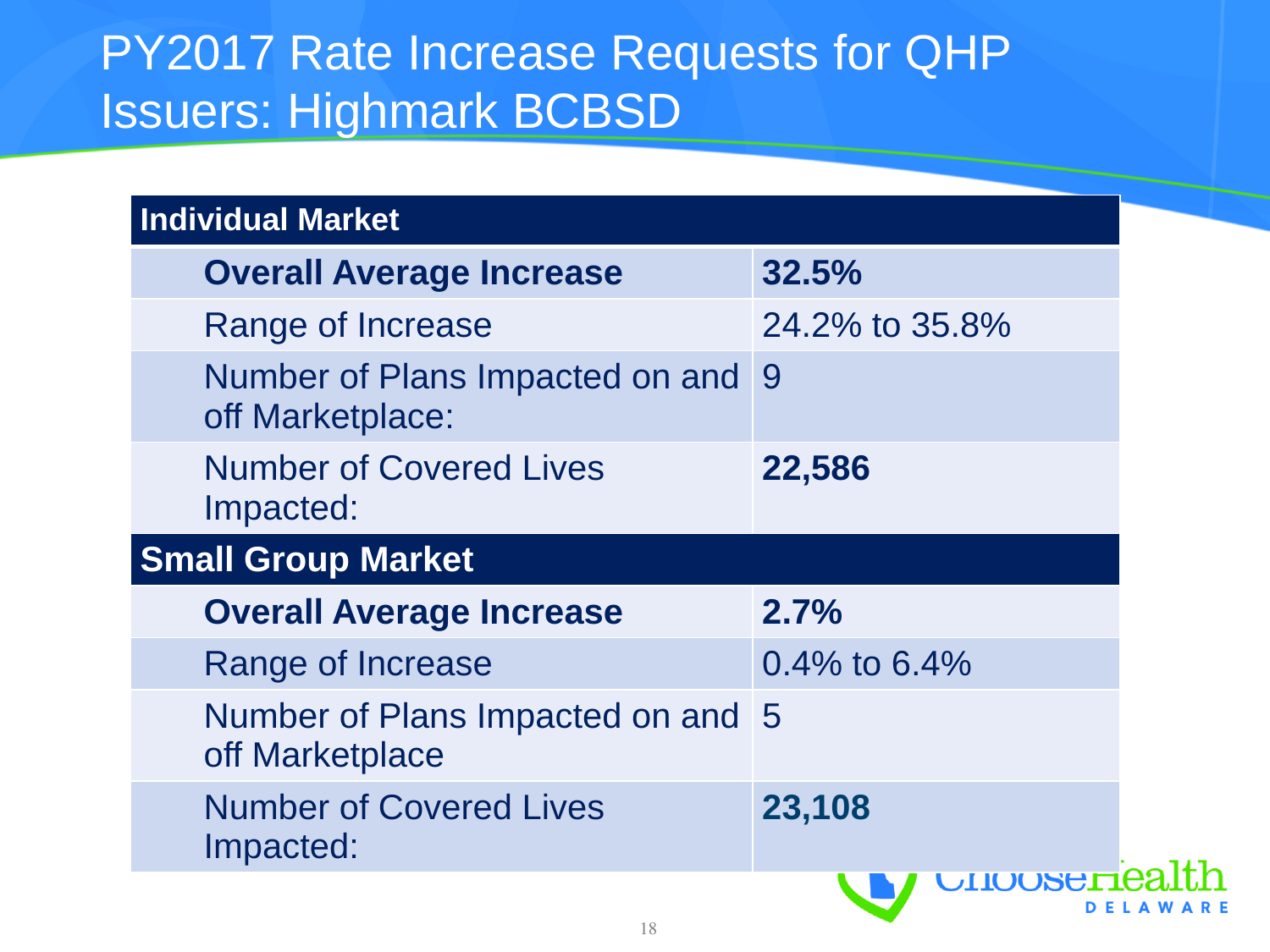

# PY2017 Rate Increase Requests for QHP Issuers: Highmark BCBSD
| Individual Market |  |
| --- | --- |
| Overall Average Increase | 32.5% |
| Range of Increase | 24.2% to 35.8% |
| Number of Plans Impacted on and off Marketplace: | 9 |
| Number of Covered Lives Impacted: | 22,586 |
| Small Group Market |  |
| Overall Average Increase | 2.7% |
| Range of Increase | 0.4% to 6.4% |
| Number of Plans Impacted on and off Marketplace | 5 |
| Number of Covered Lives Impacted: | 23,108 |
                18     9